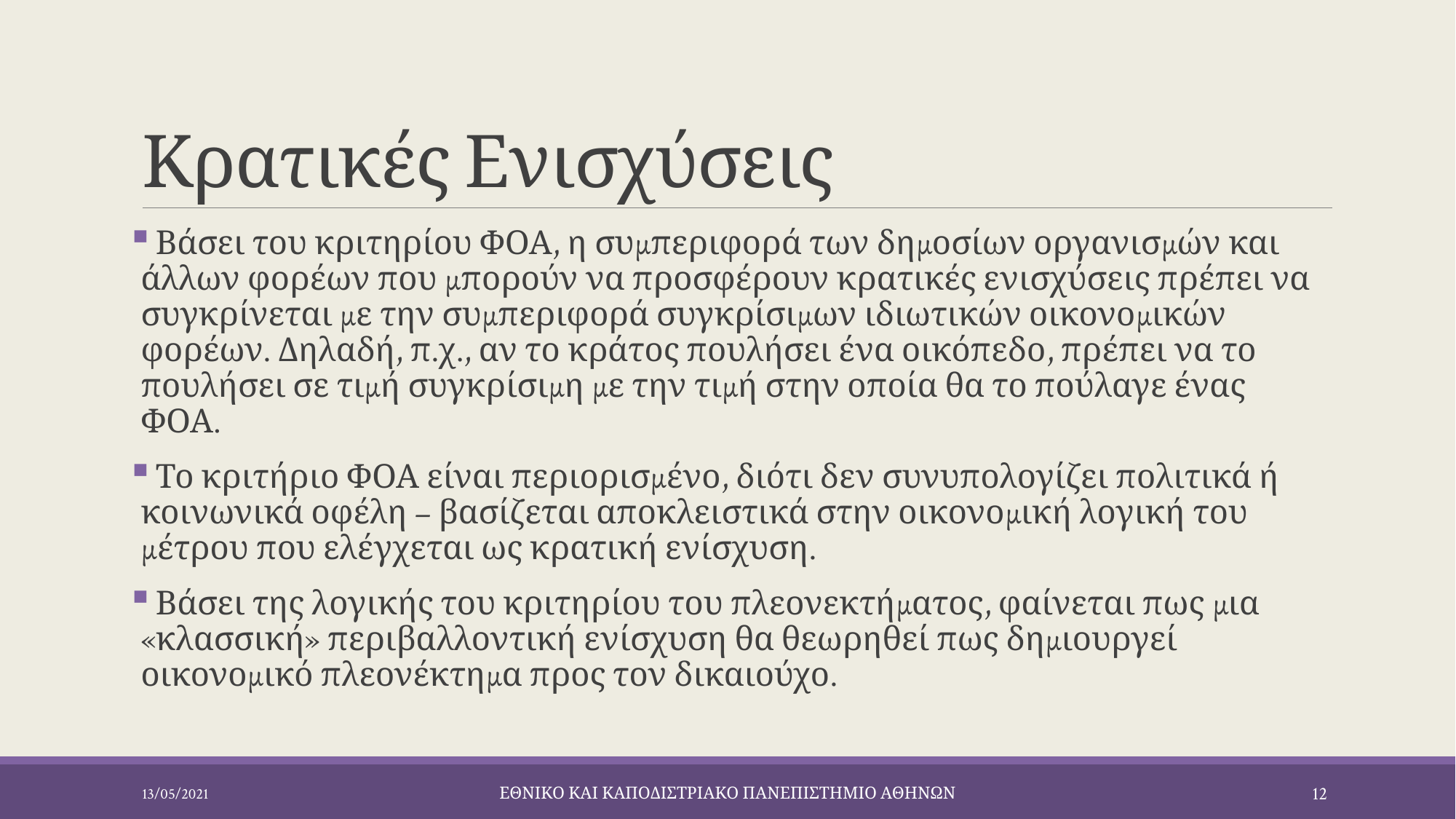

# Κρατικές Ενισχύσεις
 Βάσει του κριτηρίου ΦΟΑ, η συμπεριφορά των δημοσίων οργανισμών και άλλων φορέων που μπορούν να προσφέρουν κρατικές ενισχύσεις πρέπει να συγκρίνεται με την συμπεριφορά συγκρίσιμων ιδιωτικών οικονομικών φορέων. Δηλαδή, π.χ., αν το κράτος πουλήσει ένα οικόπεδο, πρέπει να το πουλήσει σε τιμή συγκρίσιμη με την τιμή στην οποία θα το πούλαγε ένας ΦΟΑ.
 Το κριτήριο ΦΟΑ είναι περιορισμένο, διότι δεν συνυπολογίζει πολιτικά ή κοινωνικά οφέλη – βασίζεται αποκλειστικά στην οικονομική λογική του μέτρου που ελέγχεται ως κρατική ενίσχυση.
 Βάσει της λογικής του κριτηρίου του πλεονεκτήματος, φαίνεται πως μια «κλασσική» περιβαλλοντική ενίσχυση θα θεωρηθεί πως δημιουργεί οικονομικό πλεονέκτημα προς τον δικαιούχο.
13/05/2021
ΕΘΝΙΚΟ ΚΑΙ ΚΑΠΟΔΙΣΤΡΙΑΚΟ ΠΑΝΕΠΙΣΤΗΜΙΟ ΑΘΗΝΩΝ
12